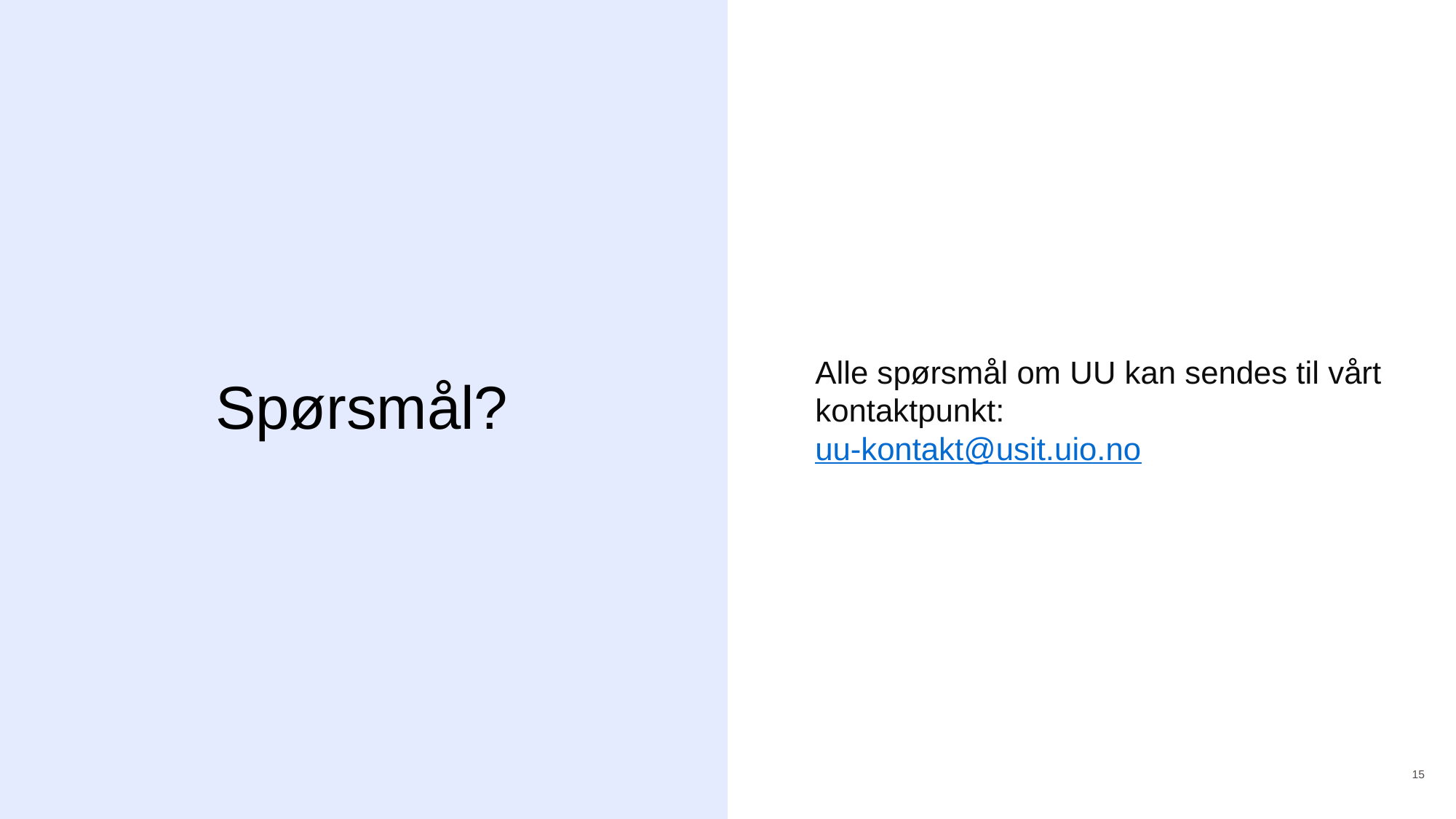

Alle spørsmål om UU kan sendes til vårt kontaktpunkt:
uu-kontakt@usit.uio.no
# Spørsmål?
15